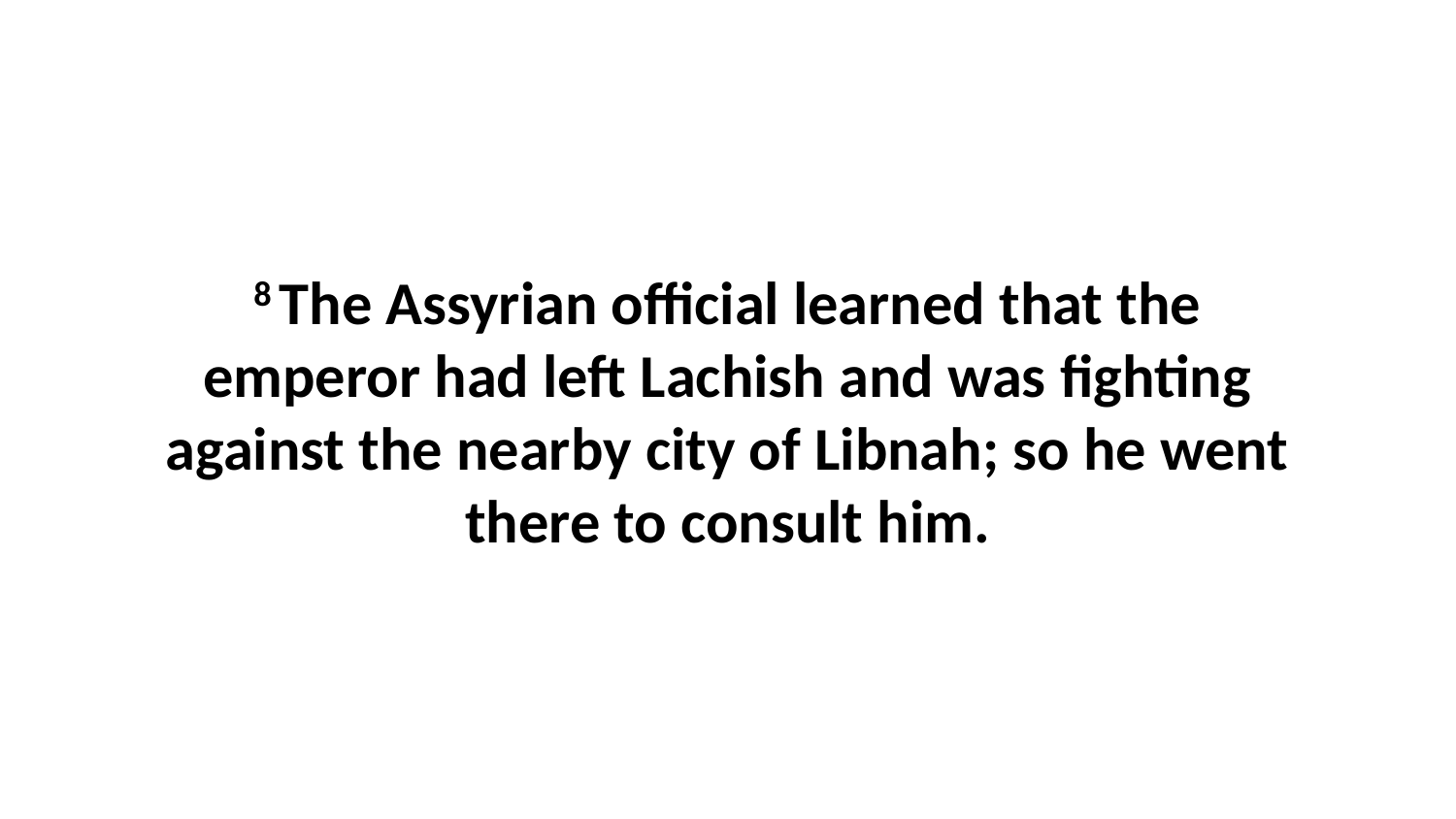

8 The Assyrian official learned that the emperor had left Lachish and was fighting against the nearby city of Libnah; so he went there to consult him.